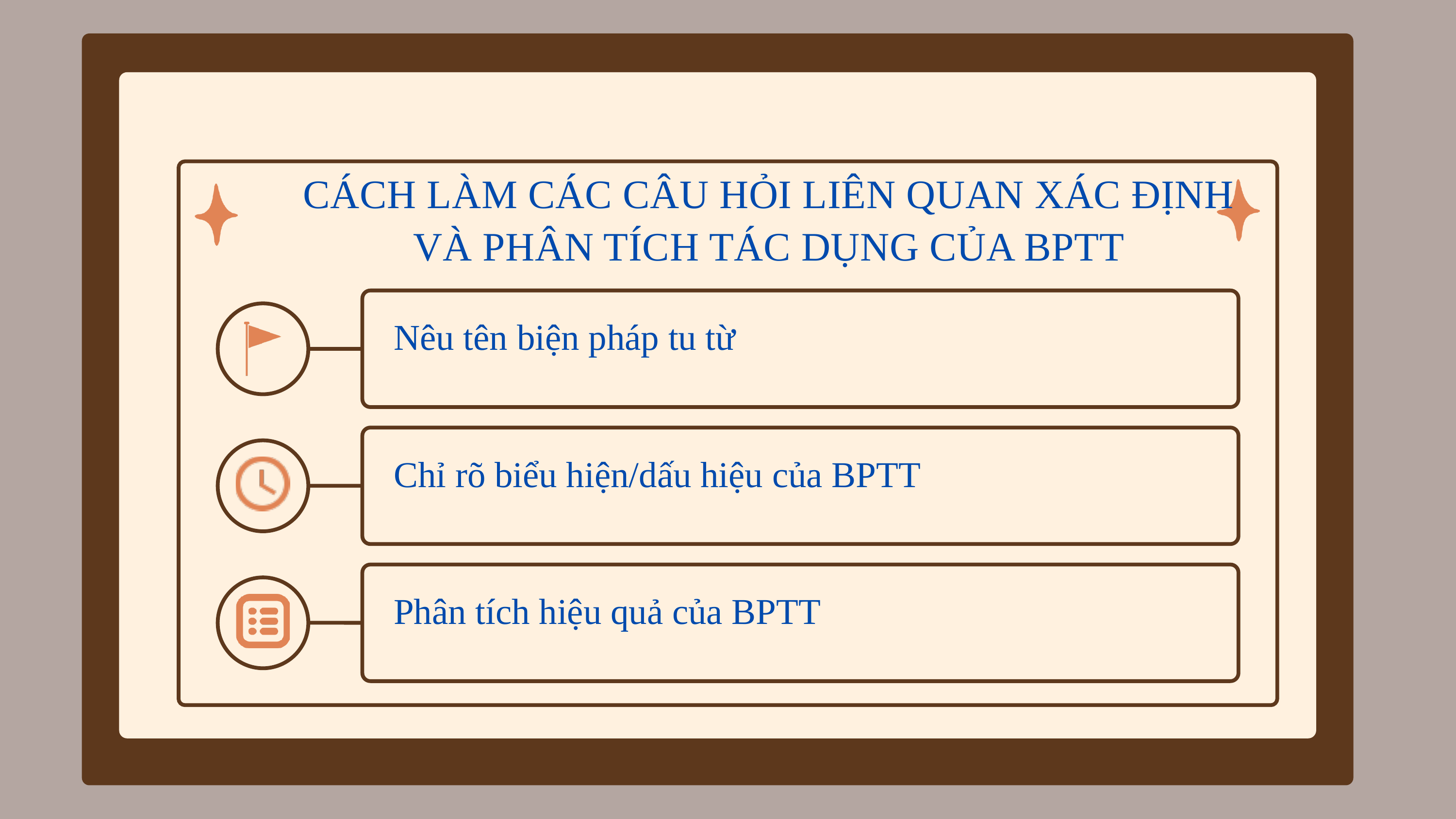

CÁCH LÀM CÁC CÂU HỎI LIÊN QUAN XÁC ĐỊNH VÀ PHÂN TÍCH TÁC DỤNG CỦA BPTT

Nêu tên biện pháp tu từ

Chỉ rõ biểu hiện/dấu hiệu của BPTT

Phân tích hiệu quả của BPTT